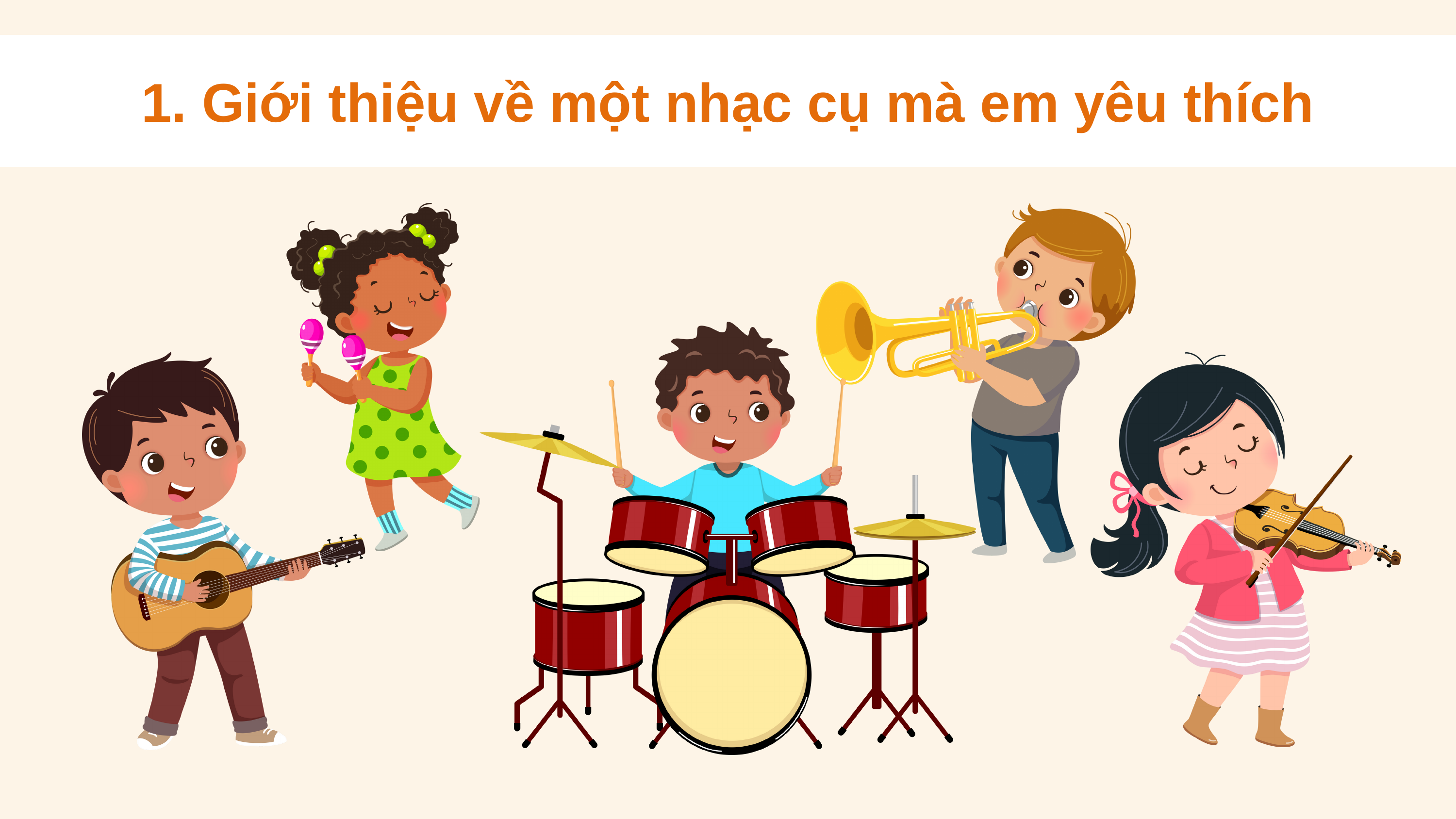

1. Giới thiệu về một nhạc cụ mà em yêu thích